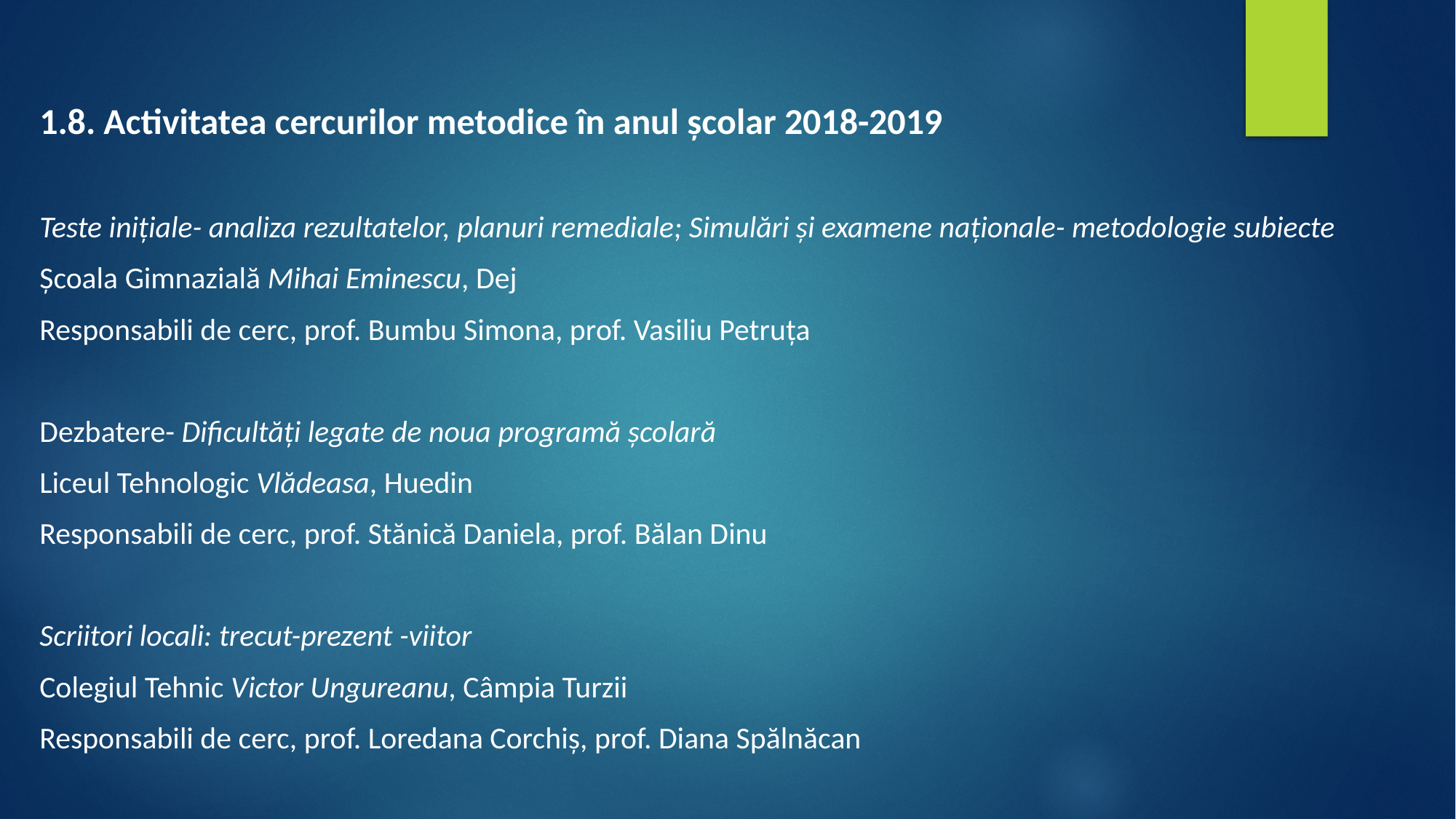

1.8. Activitatea cercurilor metodice în anul școlar 2018-2019

Teste inițiale- analiza rezultatelor, planuri remediale; Simulări și examene naționale- metodologie subiecte
Școala Gimnazială Mihai Eminescu, Dej
Responsabili de cerc, prof. Bumbu Simona, prof. Vasiliu Petruța

Dezbatere- Dificultăți legate de noua programă școlară
Liceul Tehnologic Vlădeasa, Huedin
Responsabili de cerc, prof. Stănică Daniela, prof. Bălan Dinu

Scriitori locali: trecut-prezent -viitor
Colegiul Tehnic Victor Ungureanu, Câmpia Turzii
Responsabili de cerc, prof. Loredana Corchiș, prof. Diana Spălnăcan